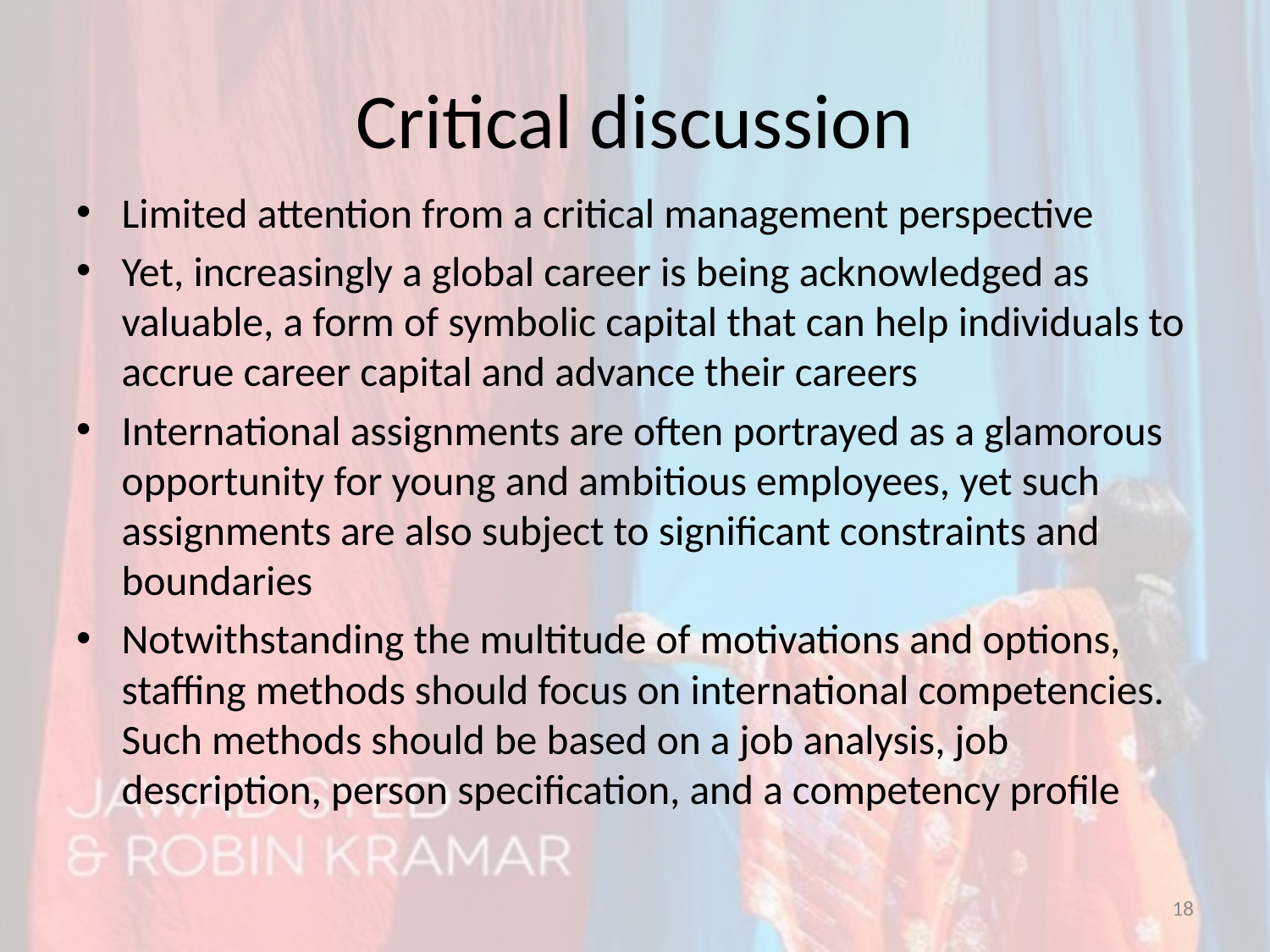

# Critical discussion
Limited attention from a critical management perspective
Yet, increasingly a global career is being acknowledged as valuable, a form of symbolic capital that can help individuals to accrue career capital and advance their careers
International assignments are often portrayed as a glamorous opportunity for young and ambitious employees, yet such assignments are also subject to significant constraints and boundaries
Notwithstanding the multitude of motivations and options, staffing methods should focus on international competencies. Such methods should be based on a job analysis, job description, person specification, and a competency profile
18